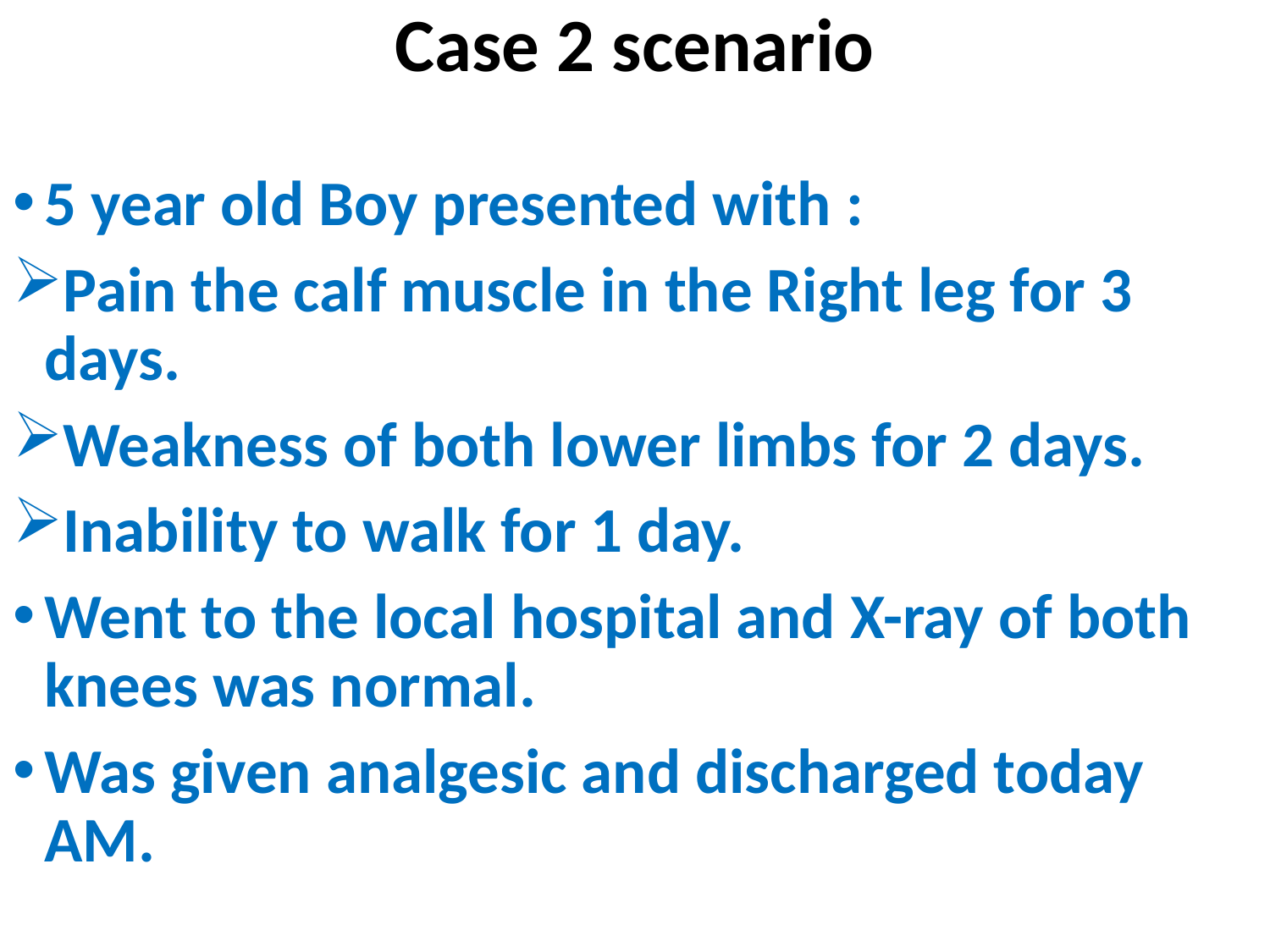

# Case 2 scenario
5 year old Boy presented with :
Pain the calf muscle in the Right leg for 3 days.
Weakness of both lower limbs for 2 days.
Inability to walk for 1 day.
Went to the local hospital and X-ray of both knees was normal.
Was given analgesic and discharged today AM.